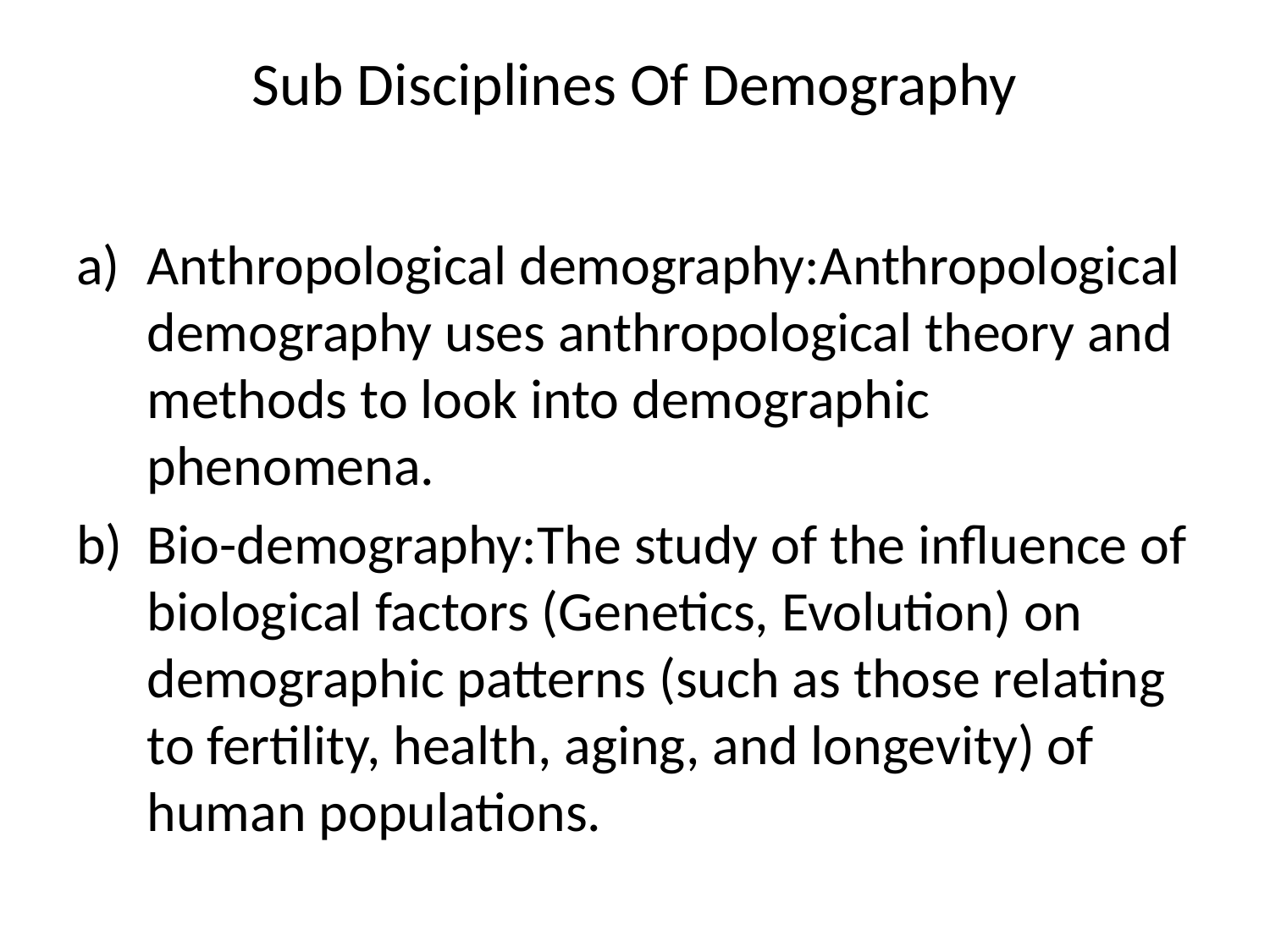

# Sub Disciplines Of Demography
Anthropological demography:Anthropological demography uses anthropological theory and methods to look into demographic phenomena.
Bio-demography:The study of the influence of biological factors (Genetics, Evolution) on demographic patterns (such as those relating to fertility, health, aging, and longevity) of human populations.